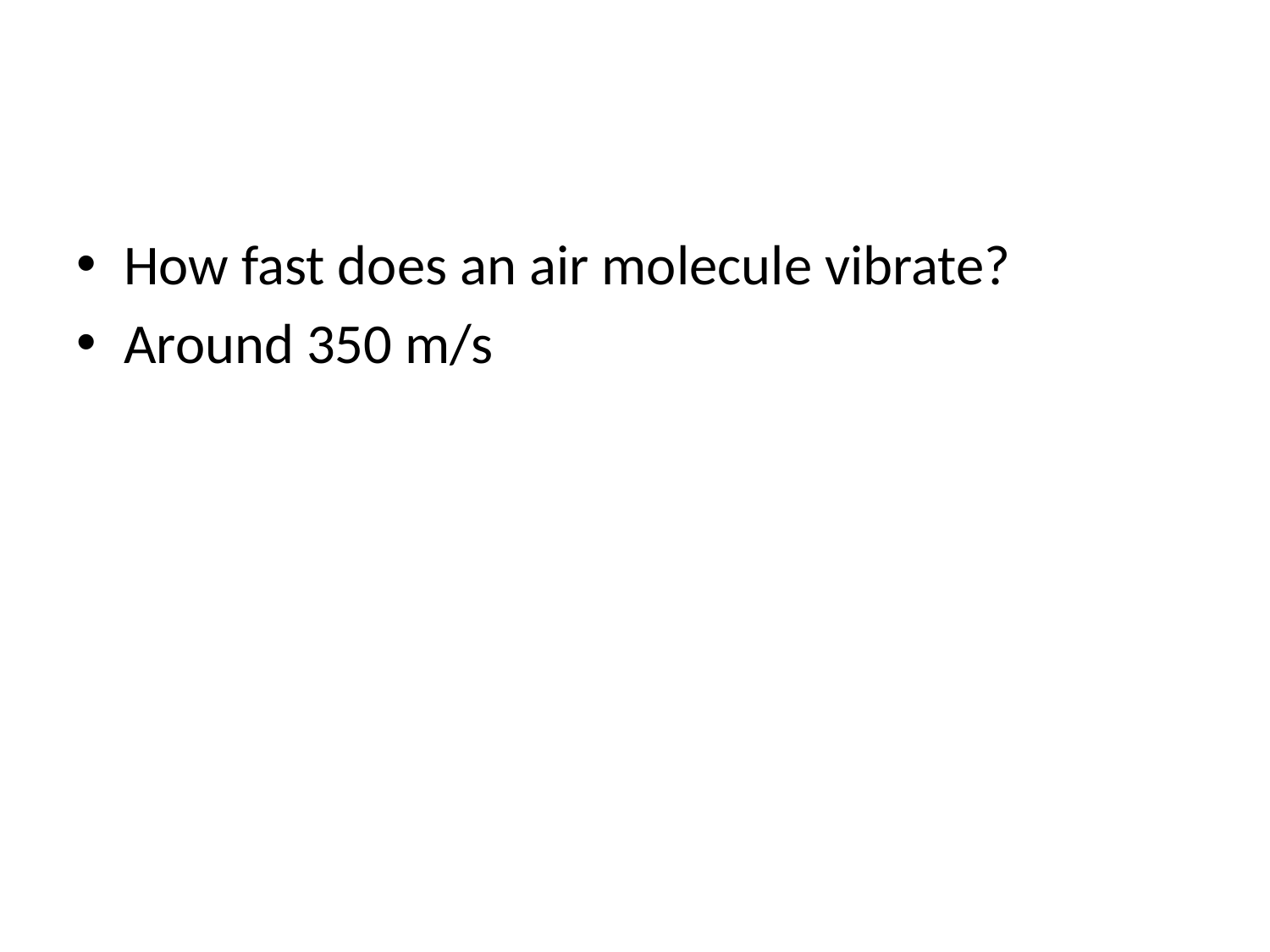

#
How fast does an air molecule vibrate?
Around 350 m/s